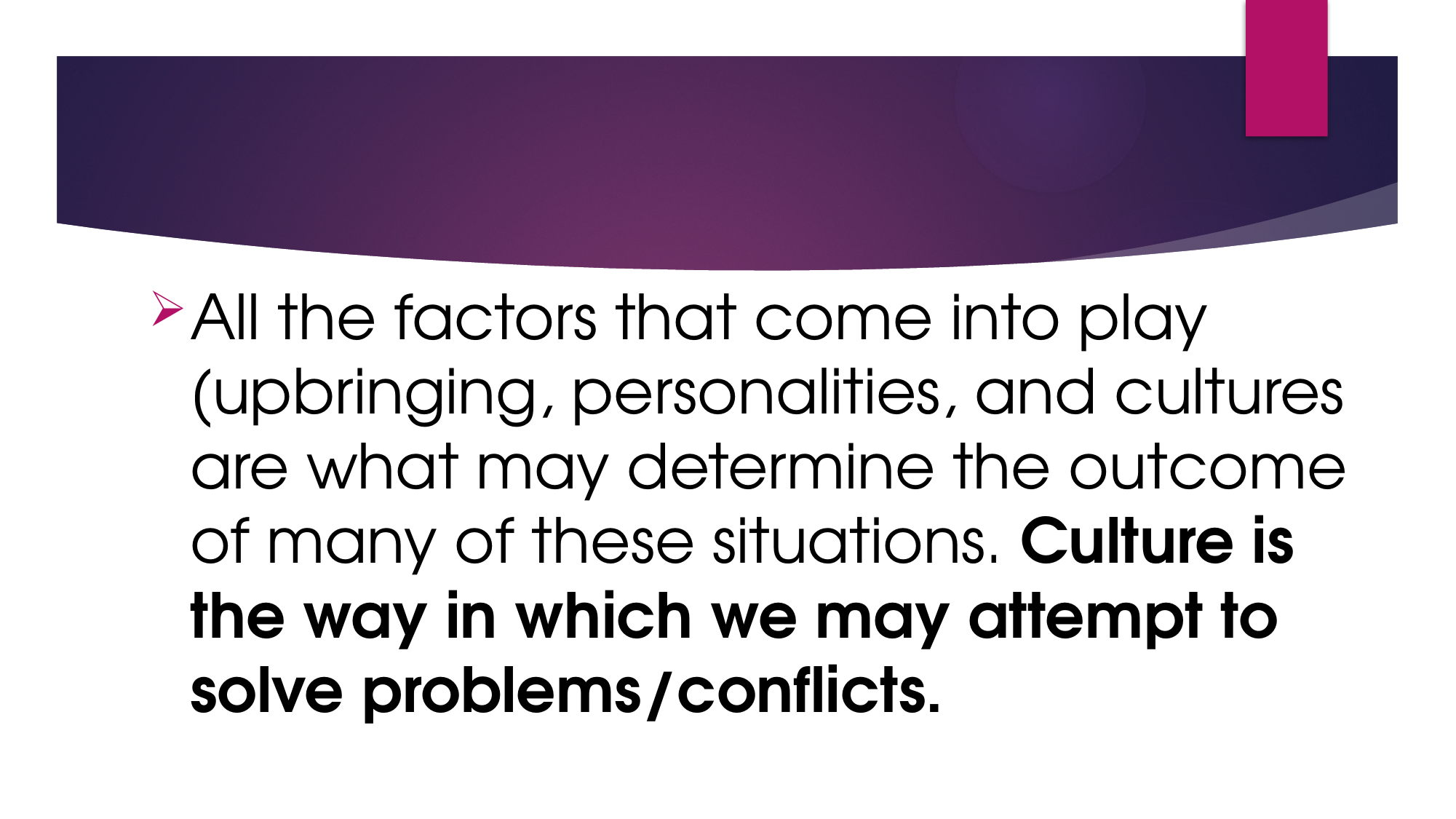

All the factors that come into play (upbringing, personalities, and cultures are what may determine the outcome of many of these situations. Culture is the way in which we may attempt to solve problems/conflicts.